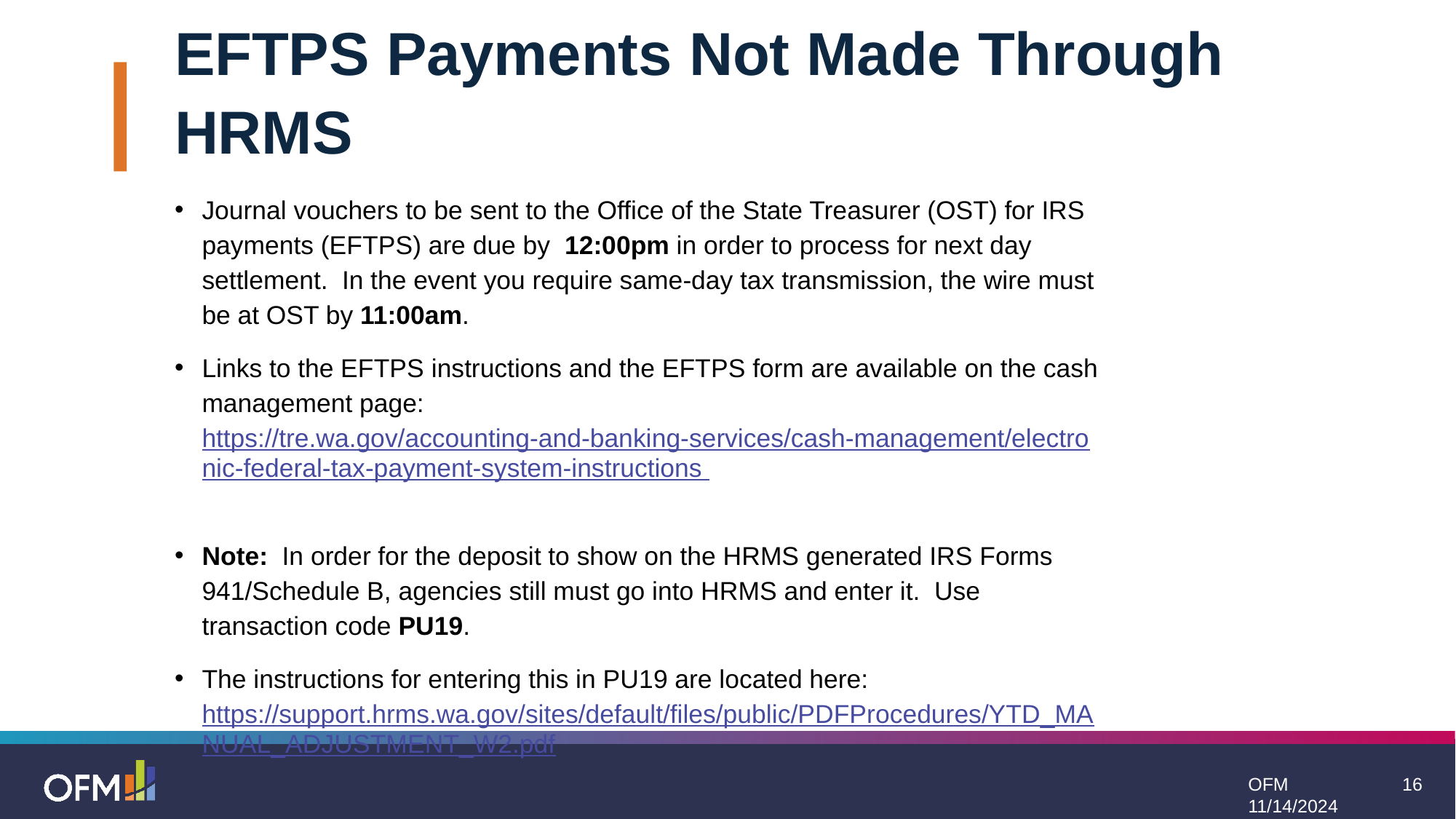

EFTPS Payments Not Made Through HRMS
Journal vouchers to be sent to the Office of the State Treasurer (OST) for IRS payments (EFTPS) are due by  12:00pm in order to process for next day settlement.  In the event you require same-day tax transmission, the wire must be at OST by 11:00am.
Links to the EFTPS instructions and the EFTPS form are available on the cash management page: https://tre.wa.gov/accounting-and-banking-services/cash-management/electronic-federal-tax-payment-system-instructions
Note:  In order for the deposit to show on the HRMS generated IRS Forms 941/Schedule B, agencies still must go into HRMS and enter it.  Use transaction code PU19.
The instructions for entering this in PU19 are located here:   https://support.hrms.wa.gov/sites/default/files/public/PDFProcedures/YTD_MANUAL_ADJUSTMENT_W2.pdf

OFM 11/14/2024
16